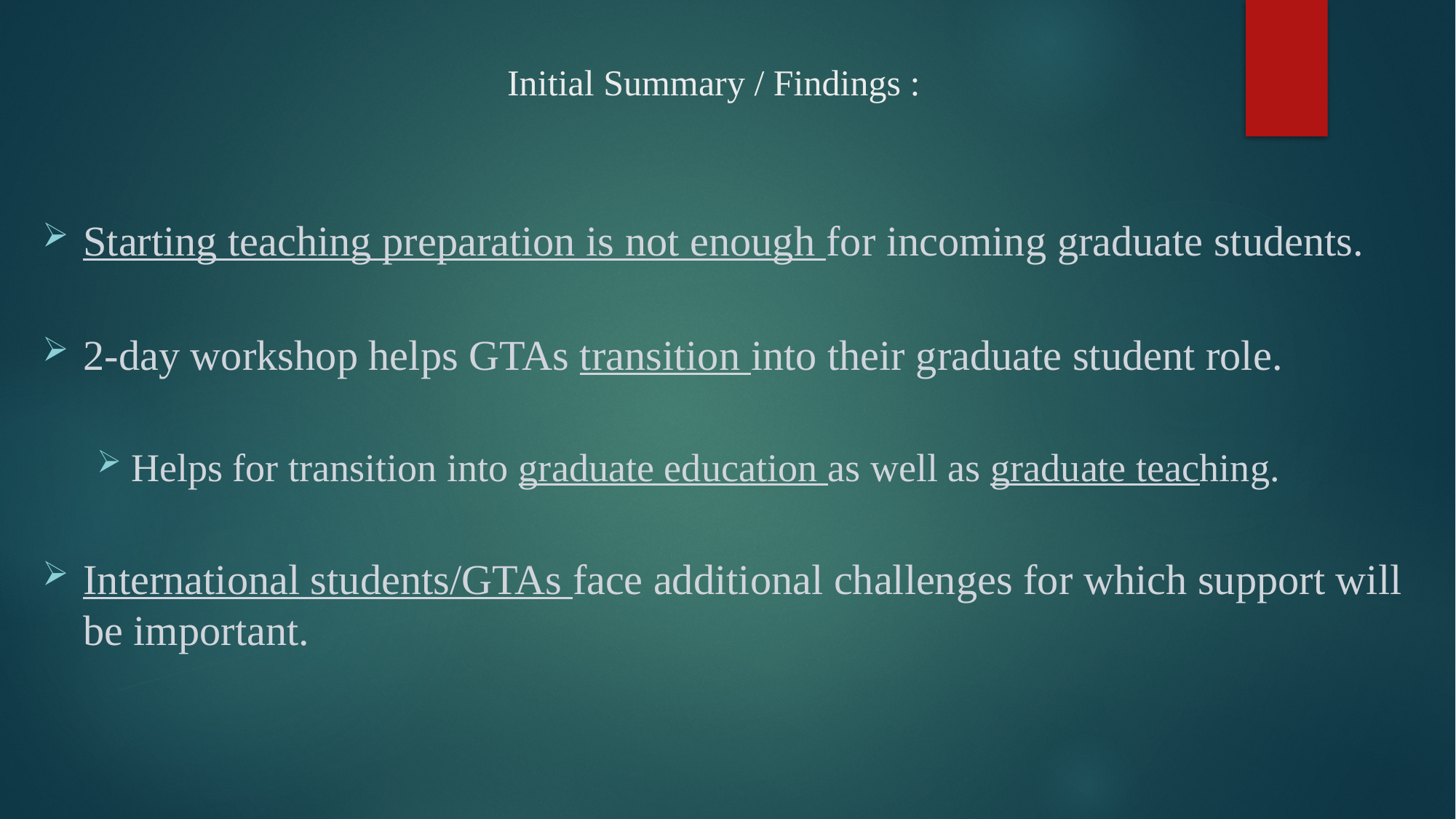

# Initial Summary / Findings :

Starting teaching preparation is not enough for incoming graduate students.

2-day workshop helps GTAs transition into their graduate student role.

Helps for transition into graduate education as well as graduate teaching.

International students/GTAs face additional challenges for which support will be important.